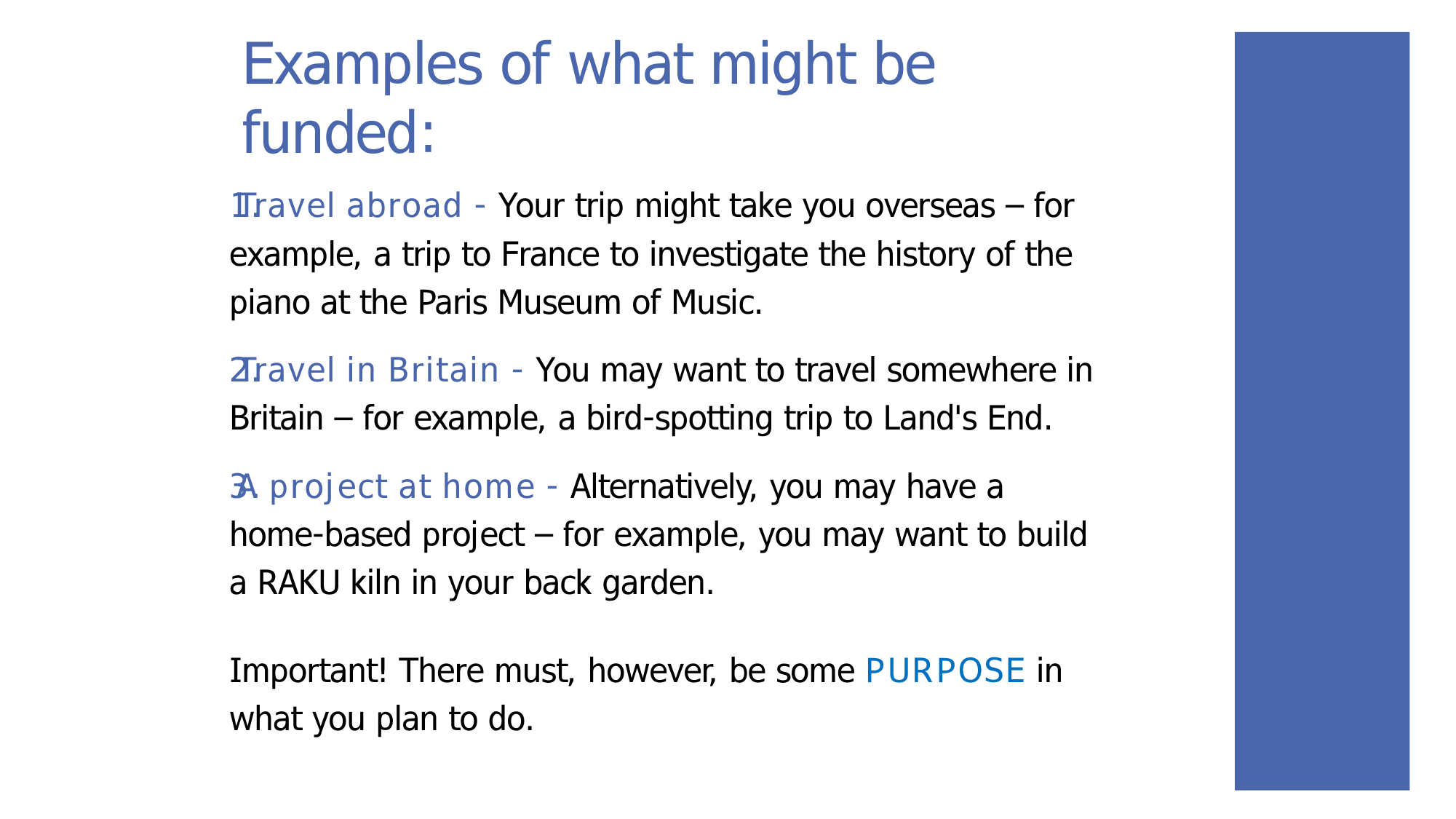

# Examples of what might be funded:
Travel abroad - Your trip might take you overseas – for example, a trip to France to investigate the history of the piano at the Paris Museum of Music.

Travel in Britain - You may want to travel somewhere in Britain – for example, a bird-spotting trip to Land's End.

A project at home - Alternatively, you may have a home-based project – for example, you may want to build a RAKU kiln in your back garden.

Important! There must, however, be some PURPOSE in what you plan to do.